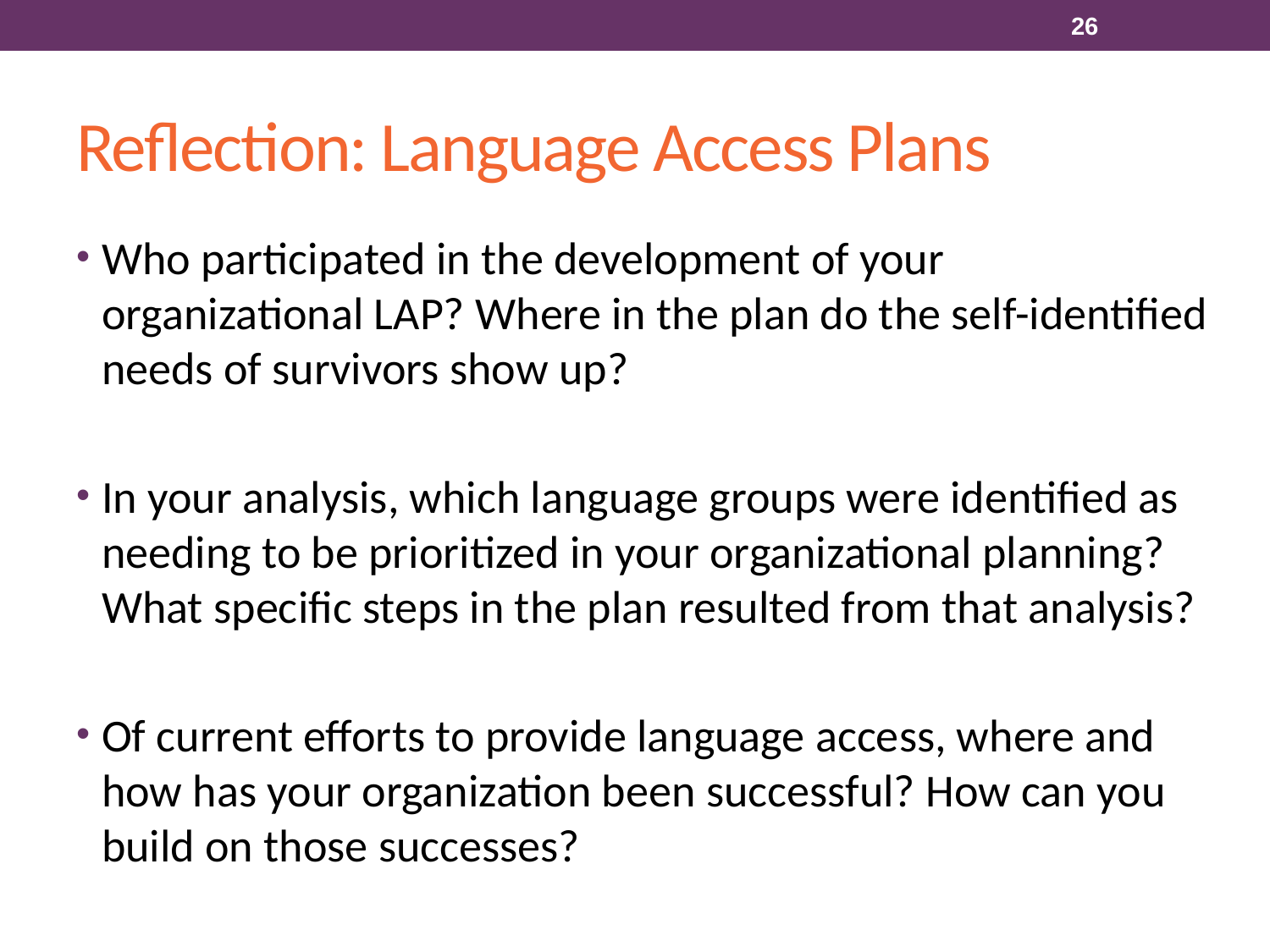

26
# Reflection: Language Access Plans
Who participated in the development of your organizational LAP? Where in the plan do the self-identified needs of survivors show up?

In your analysis, which language groups were identified as needing to be prioritized in your organizational planning? What specific steps in the plan resulted from that analysis?

Of current efforts to provide language access, where and how has your organization been successful? How can you build on those successes?